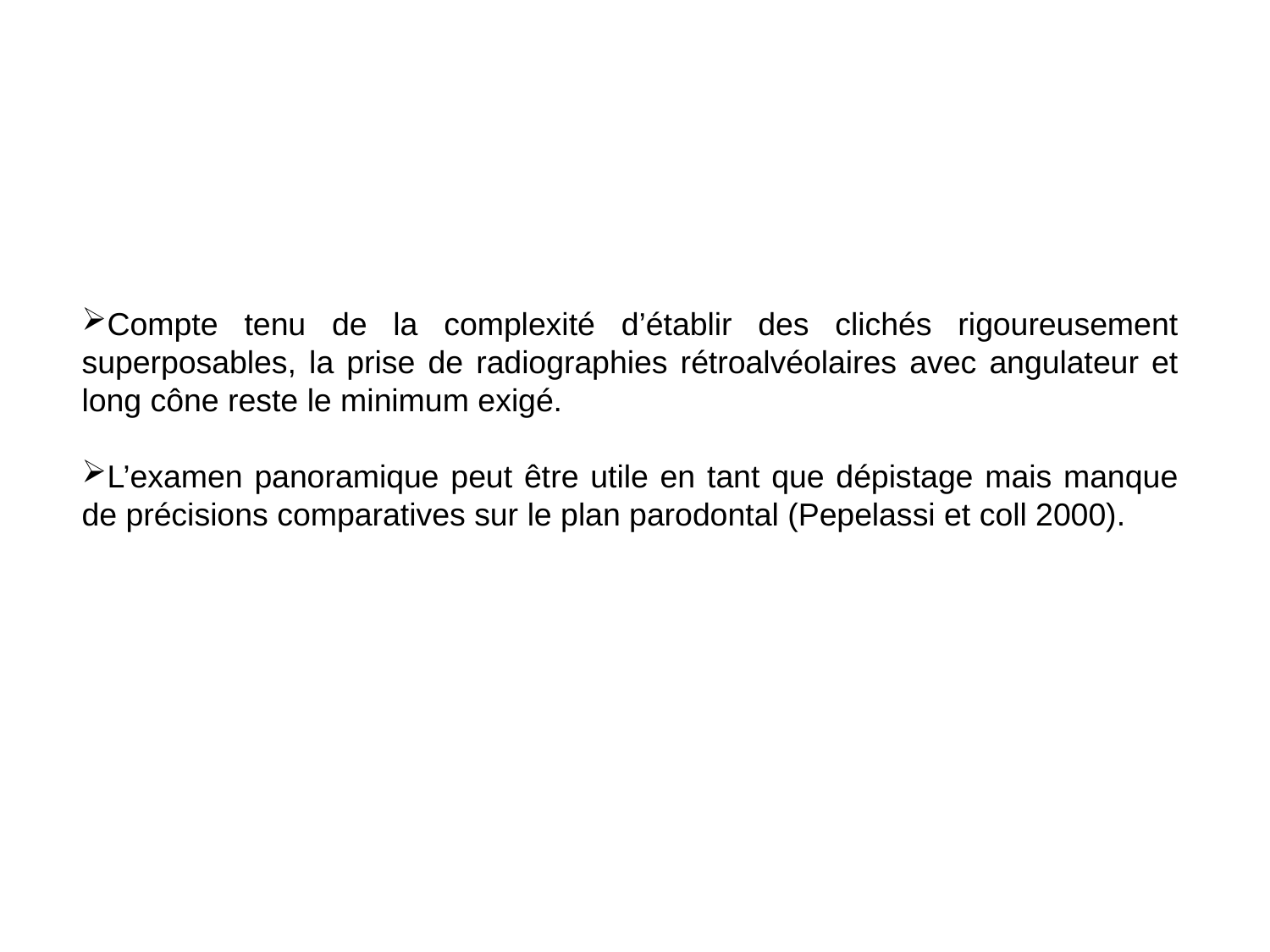

Compte tenu de la complexité d’établir des clichés rigoureusement superposables, la prise de radiographies rétroalvéolaires avec angulateur et long cône reste le minimum exigé.

L’examen panoramique peut être utile en tant que dépistage mais manque de précisions comparatives sur le plan parodontal (Pepelassi et coll 2000).